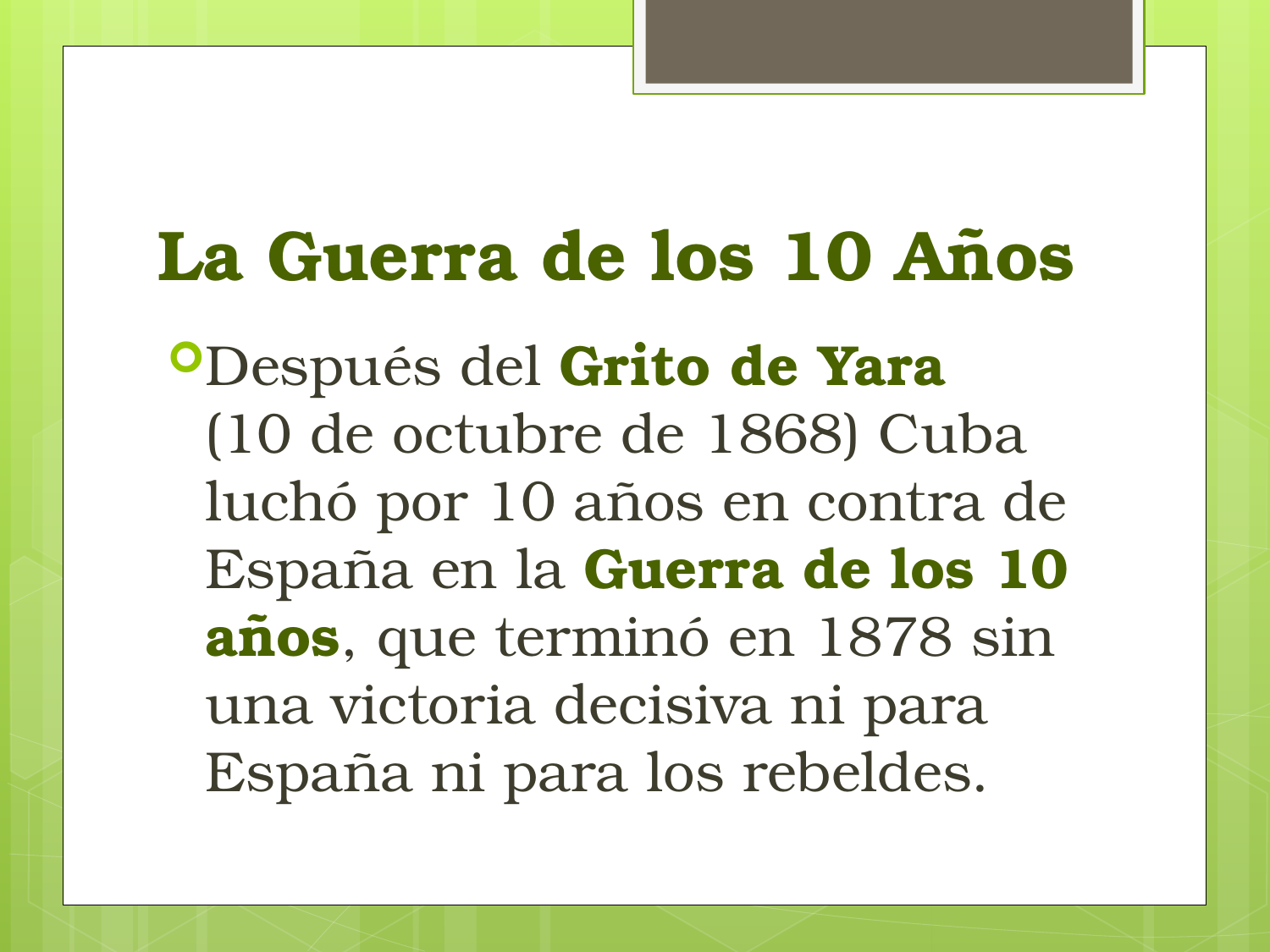

# La Guerra de los 10 Años
Después del Grito de Yara     (10 de octubre de 1868) Cuba luchó por 10 años en contra de España en la Guerra de los 10 años, que terminó en 1878 sin una victoria decisiva ni para España ni para los rebeldes.